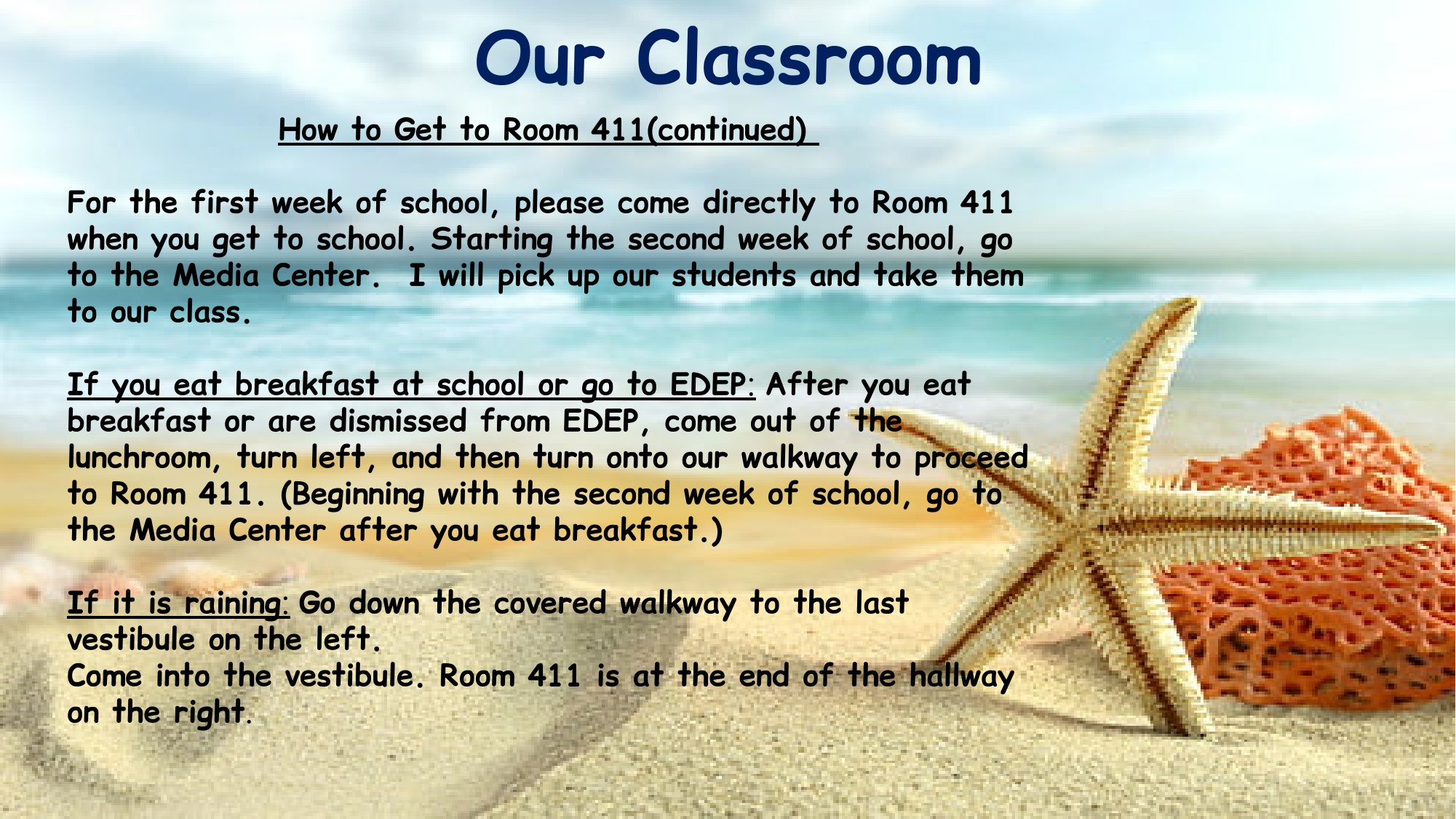

# Our Classroom
How to Get to Room 411(continued)

For the first week of school, please come directly to Room 411 when you get to school. Starting the second week of school, go to the Media Center.  I will pick up our students and take them to our class.

If you eat breakfast at school or go to EDEP: After you eat breakfast or are dismissed from EDEP, come out of the lunchroom, turn left, and then turn onto our walkway to proceed to Room 411. (Beginning with the second week of school, go to the Media Center after you eat breakfast.)

If it is raining: Go down the covered walkway to the last vestibule on the left.
Come into the vestibule. Room 411 is at the end of the hallway on the right.